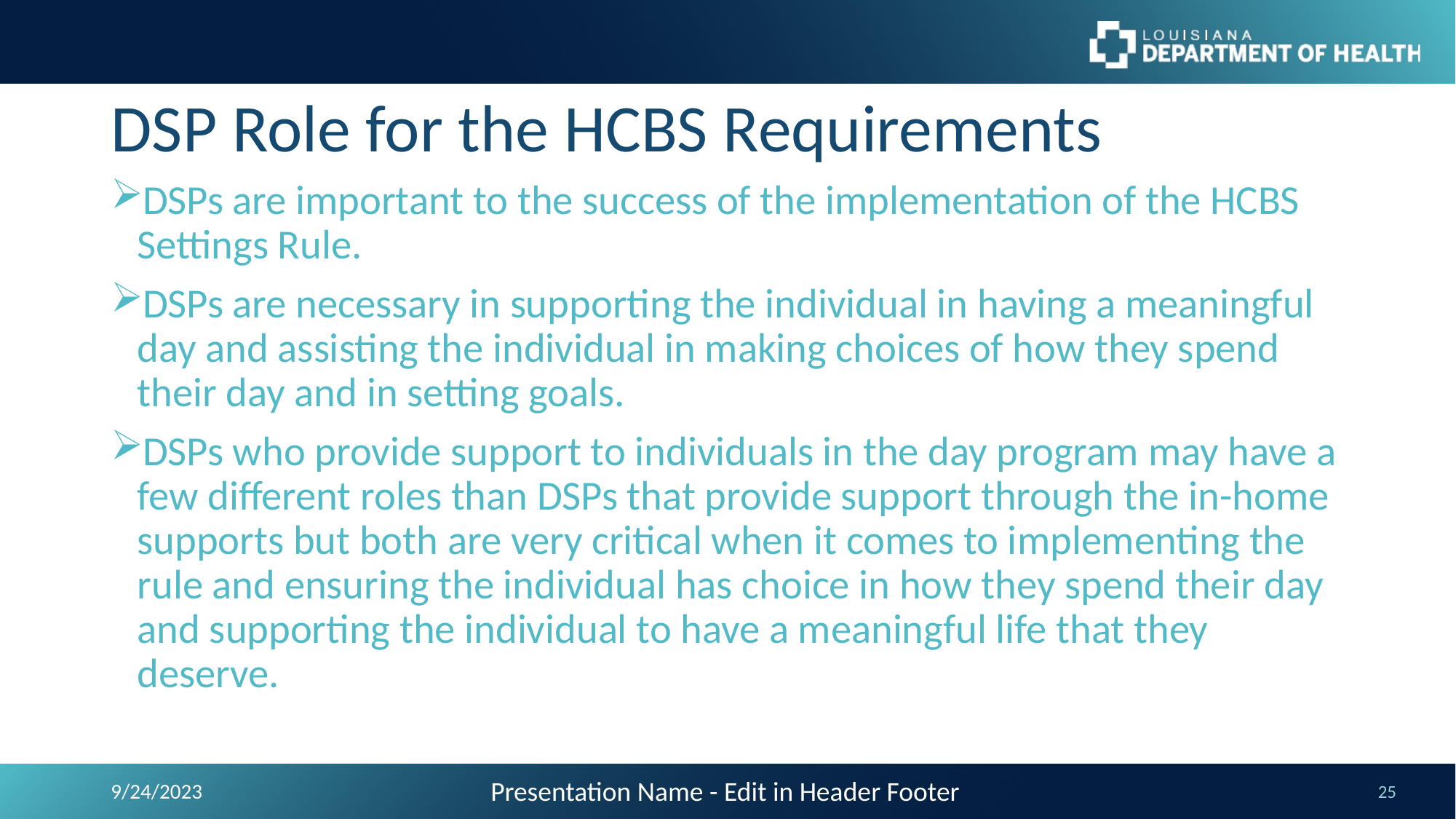

# DSP Role for the HCBS Requirements
DSPs are important to the success of the implementation of the HCBS Settings Rule.
DSPs are necessary in supporting the individual in having a meaningful day and assisting the individual in making choices of how they spend their day and in setting goals.
DSPs who provide support to individuals in the day program may have a few different roles than DSPs that provide support through the in-home supports but both are very critical when it comes to implementing the rule and ensuring the individual has choice in how they spend their day and supporting the individual to have a meaningful life that they deserve.

Presentation Name - Edit in Header Footer
9/24/2023
25